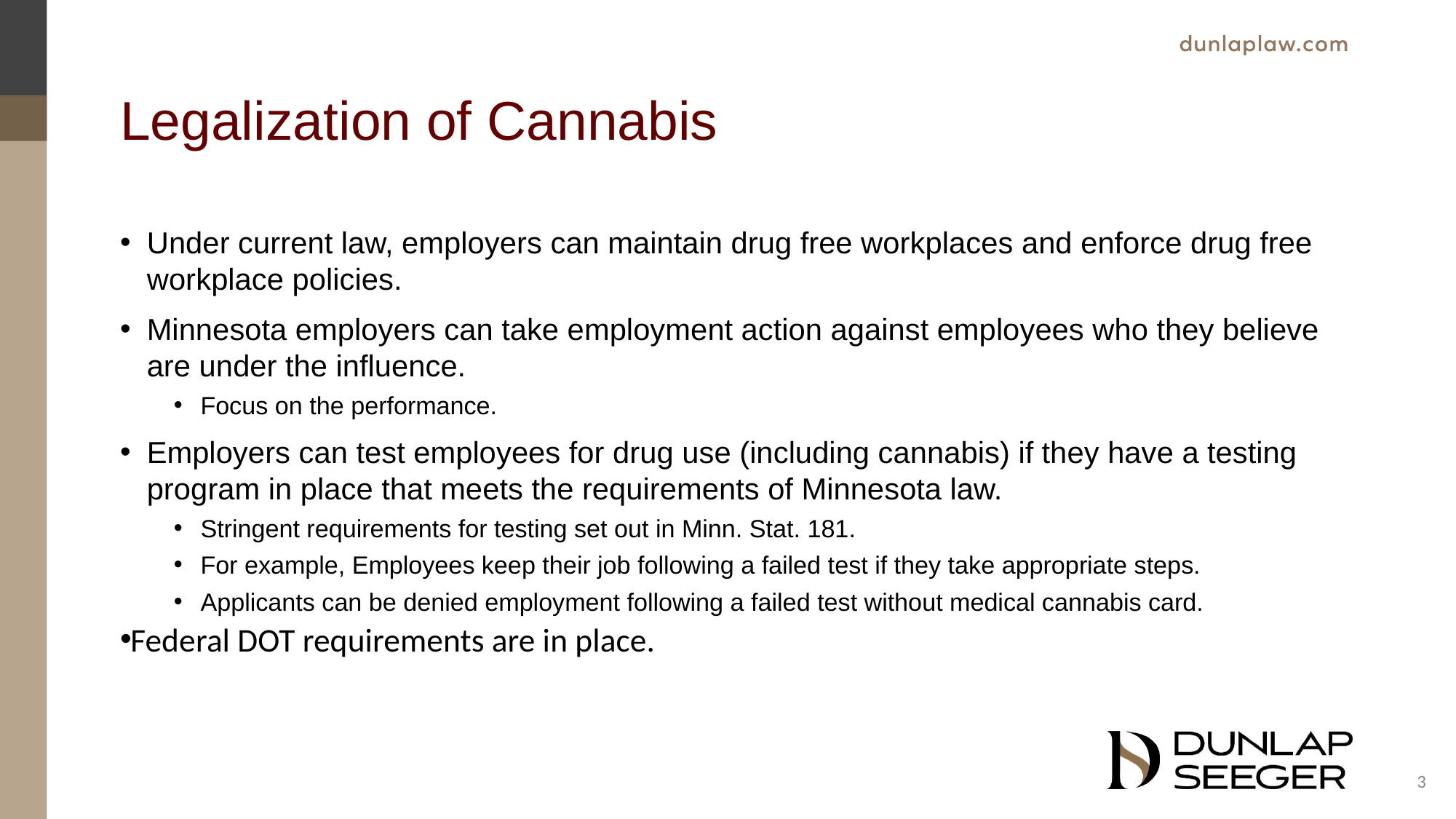

# Legalization of Cannabis
Under current law, employers can maintain drug free workplaces and enforce drug free workplace policies.
Minnesota employers can take employment action against employees who they believe are under the influence.
Focus on the performance.
Employers can test employees for drug use (including cannabis) if they have a testing program in place that meets the requirements of Minnesota law.
Stringent requirements for testing set out in Minn. Stat. 181.
For example, Employees keep their job following a failed test if they take appropriate steps.
Applicants can be denied employment following a failed test without medical cannabis card.
Federal DOT requirements are in place.

3